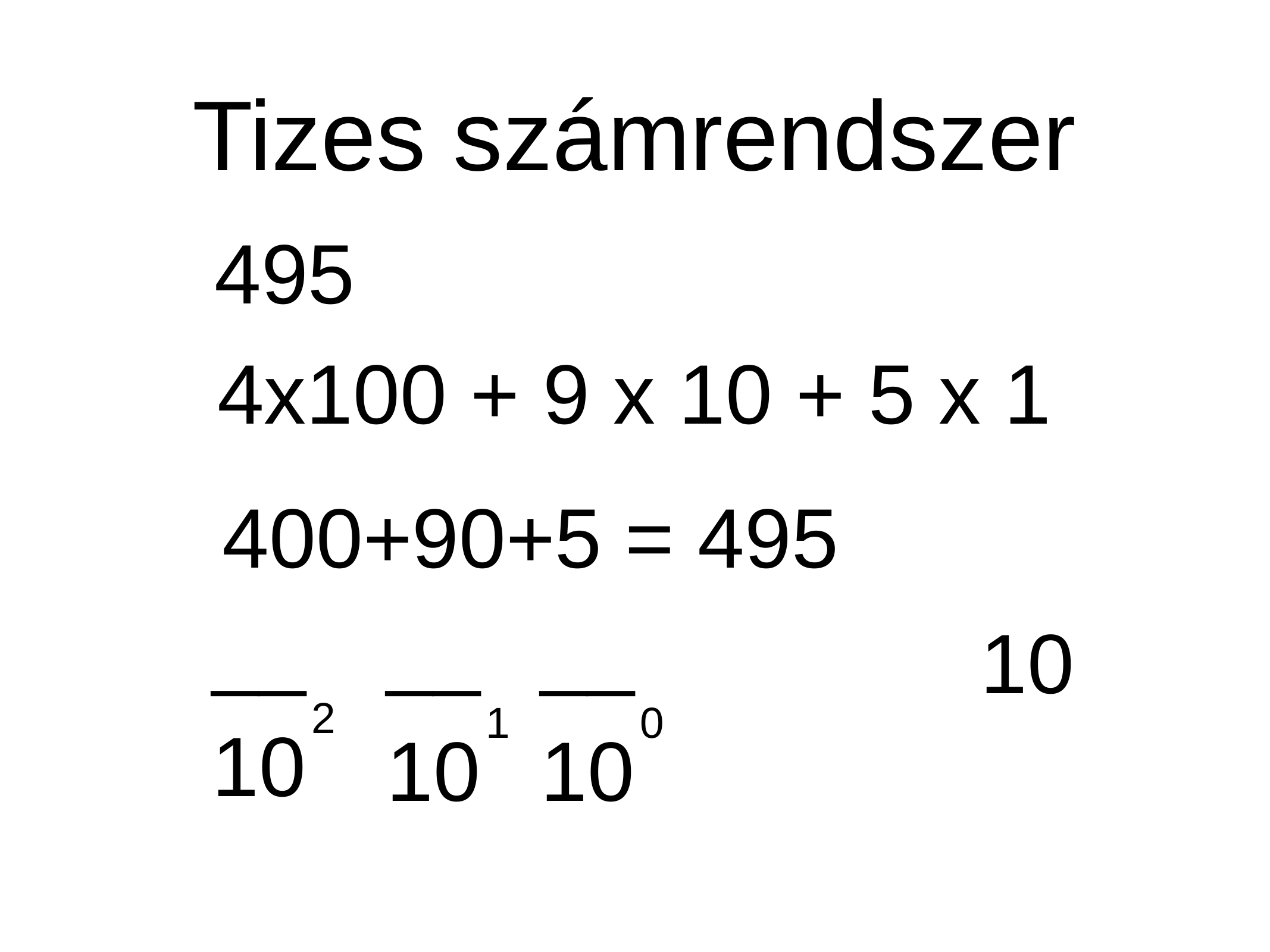

# Tizes számrendszer
495
4x100 + 9 x 10 + 5 x 1
400+90+5 = 495
__
__
__
2
1
0
10
10
10
10